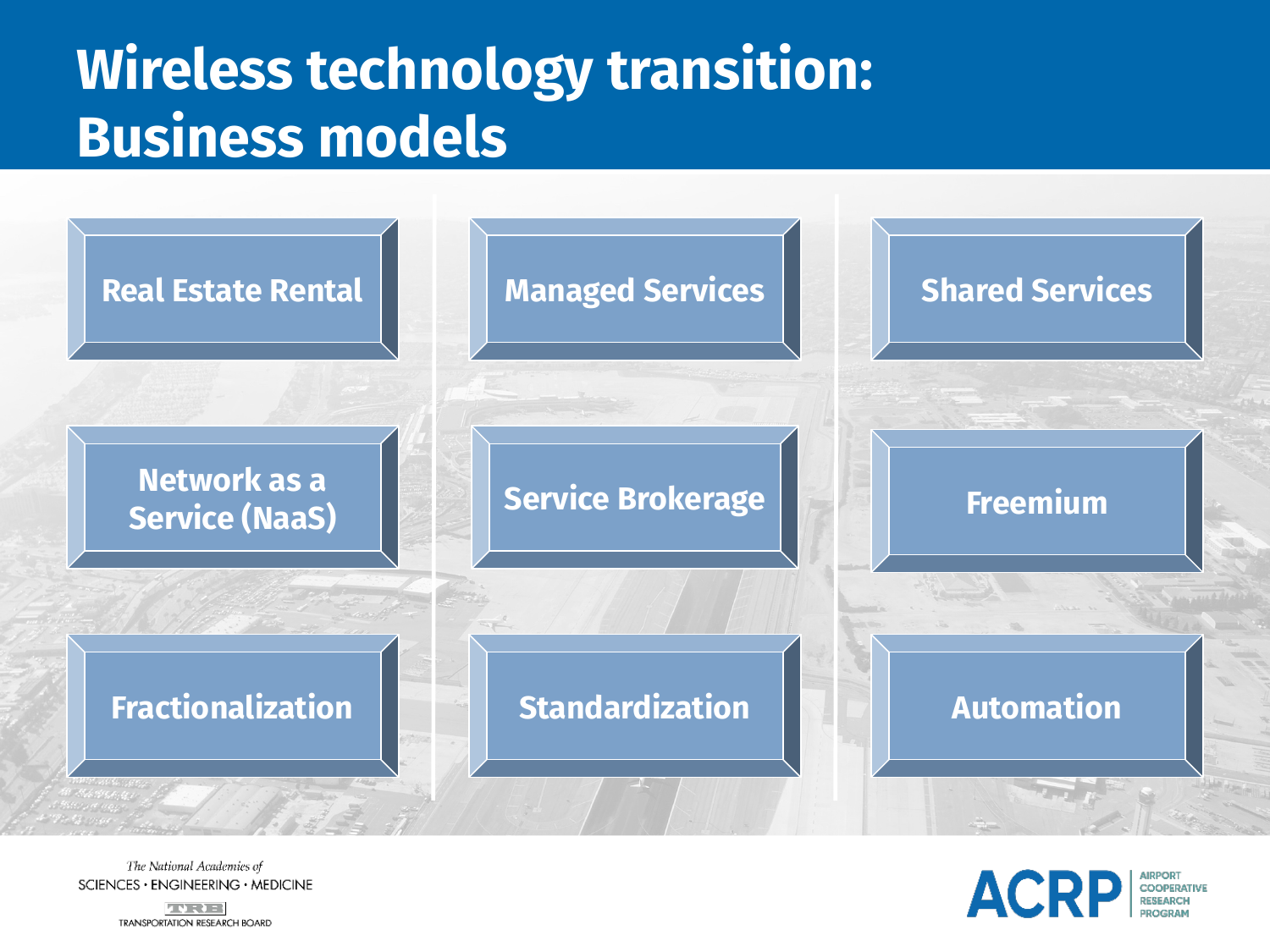

# Wireless technology transition:
Business models
Real Estate Rental
Managed Services
Shared Services
Network as a Service (NaaS)
Service Brokerage
Freemium
Fractionalization
Standardization
Automation